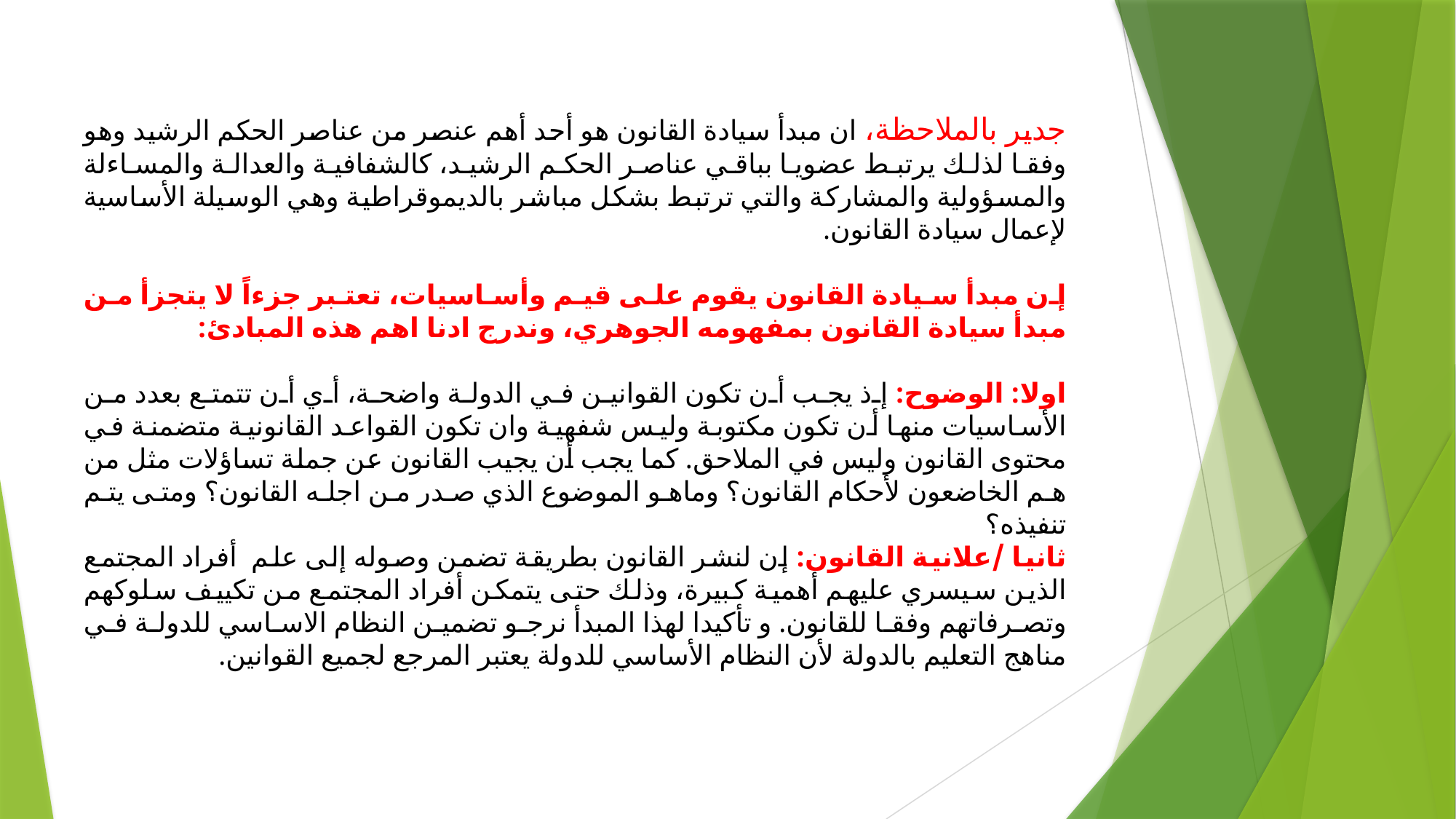

جدير بالملاحظة، ان مبدأ سيادة القانون هو أحد أهم عنصر من عناصر الحكم الرشيد وهو وفقا لذلك يرتبط عضويا بباقي عناصر الحكم الرشيد، كالشفافية والعدالة والمساءلة والمسؤولية والمشاركة والتي ترتبط بشكل مباشر بالديموقراطية وهي الوسيلة الأساسية لإعمال سيادة القانون.

إن مبدأ سيادة القانون يقوم على قيم وأساسيات، تعتبر جزءاً لا يتجزأ من مبدأ سيادة القانون بمفهومه الجوهري، وندرج ادنا اهم هذه المبادئ:

اولا: الوضوح: إذ يجب أن تكون القوانين في الدولة واضحة، أي أن تتمتع بعدد من الأساسيات منها أن تكون مكتوبة وليس شفهية وان تكون القواعد القانونية متضمنة في محتوى القانون وليس في الملاحق. كما يجب أن يجيب القانون عن جملة تساؤلات مثل من هم الخاضعون لأحكام القانون؟ وماهو الموضوع الذي صدر من اجله القانون؟ ومتى يتم تنفيذه؟
ثانيا /علانية القانون: إن لنشر القانون بطريقة تضمن وصوله إلى علم  أفراد المجتمع الذين سيسري عليهم أهمية كبيرة، وذلك حتى يتمكن أفراد المجتمع من تكييف سلوكهم وتصرفاتهم وفقا للقانون. و تأكيدا لهذا المبدأ نرجو تضمين النظام الاساسي للدولة في مناهج التعليم بالدولة لأن النظام الأساسي للدولة يعتبر المرجع لجميع القوانين.